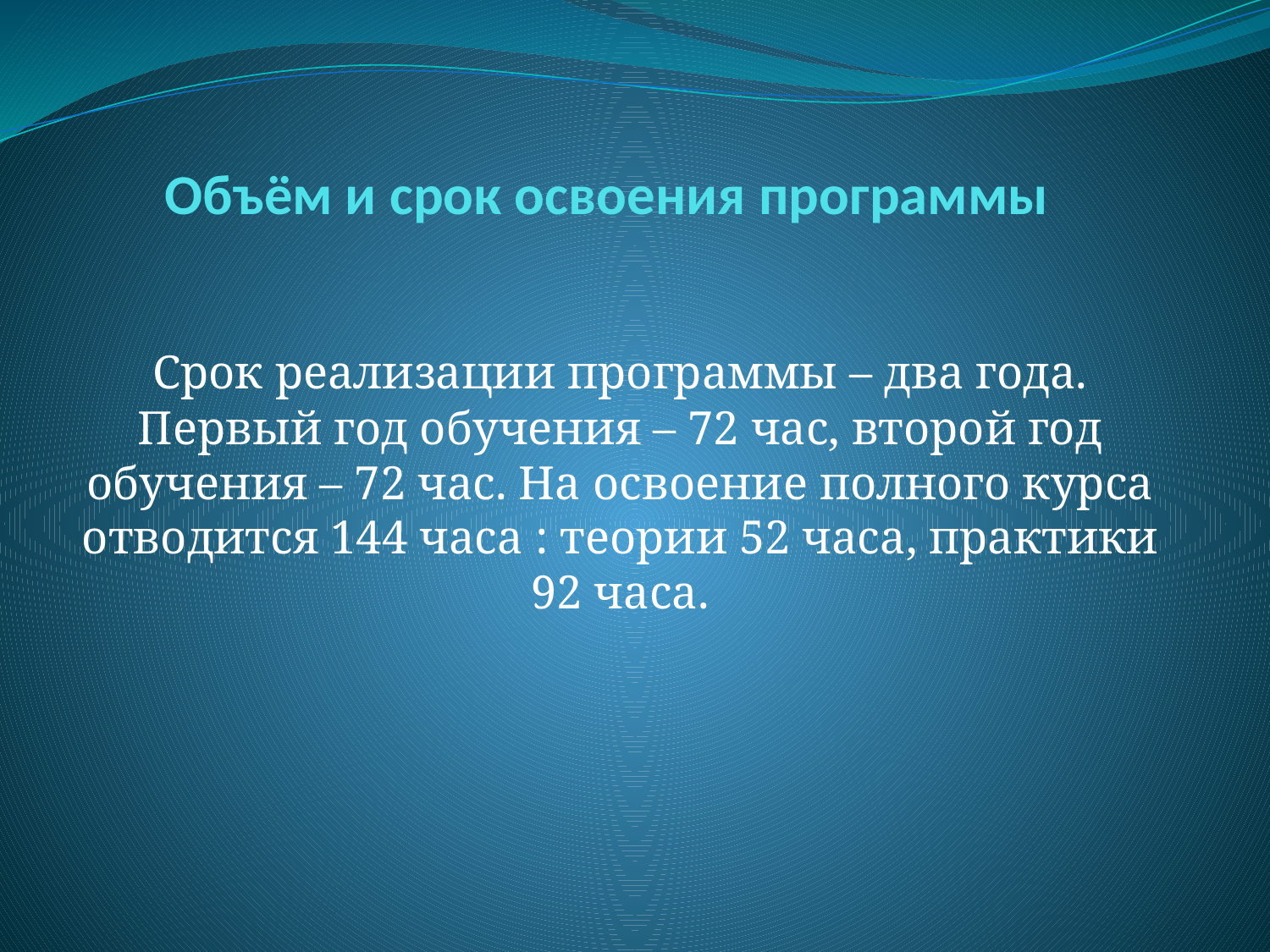

# Объём и срок освоения программы
Срок реализации программы – два года. Первый год обучения – 72 час, второй год обучения – 72 час. На освоение полного курса отводится 144 часа : теории 52 часа, практики 92 часа.